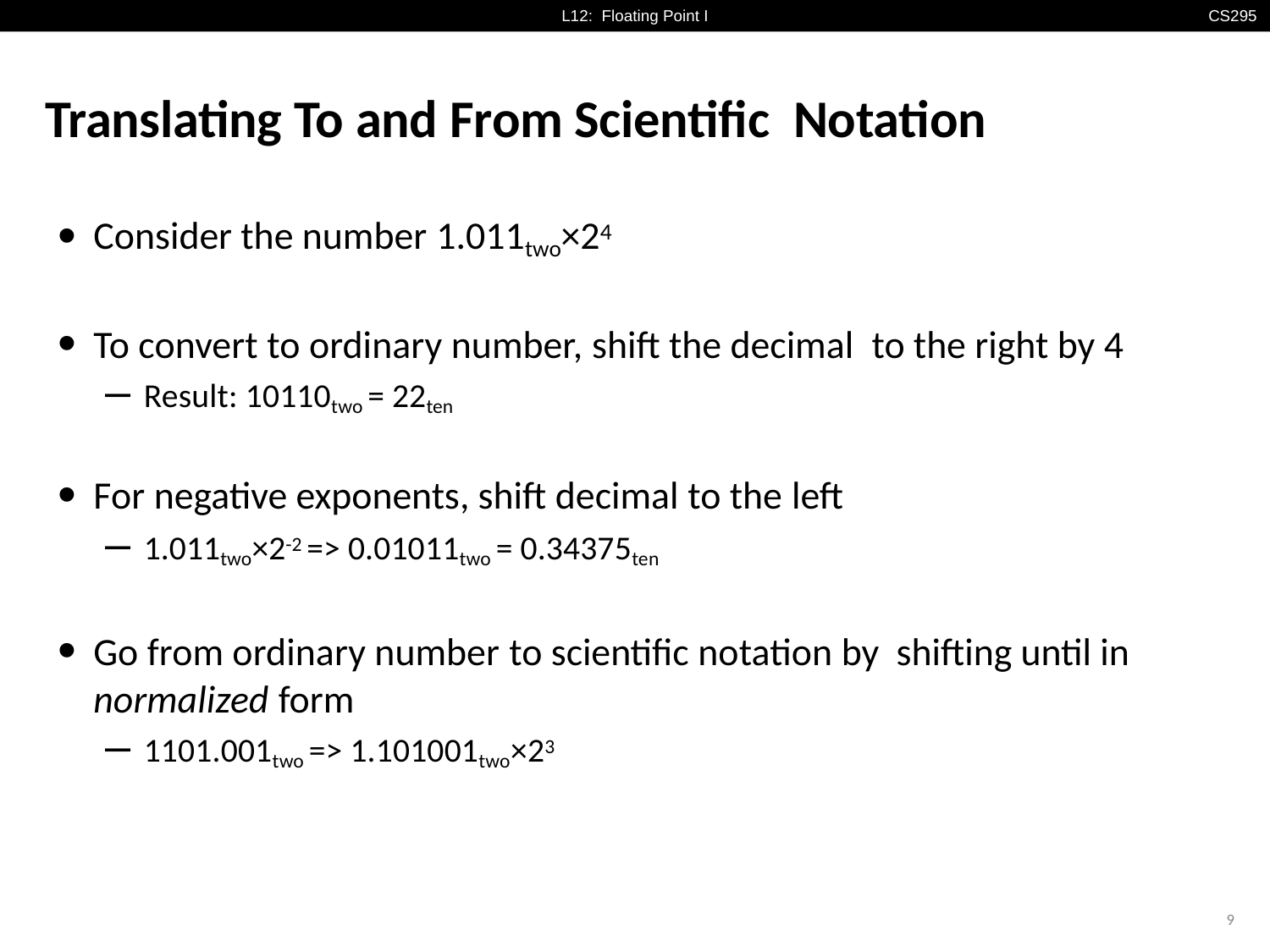

# Translating To and From Scientific  Notation
Consider the number 1.011two×24

To convert to ordinary number, shift the decimal  to the right by 4
– Result: 10110two = 22ten

For negative exponents, shift decimal to the left
– 1.011two×2-2 => 0.01011two = 0.34375ten

Go from ordinary number to scientific notation by  shifting until in normalized form
– 1101.001two => 1.101001two×23
9